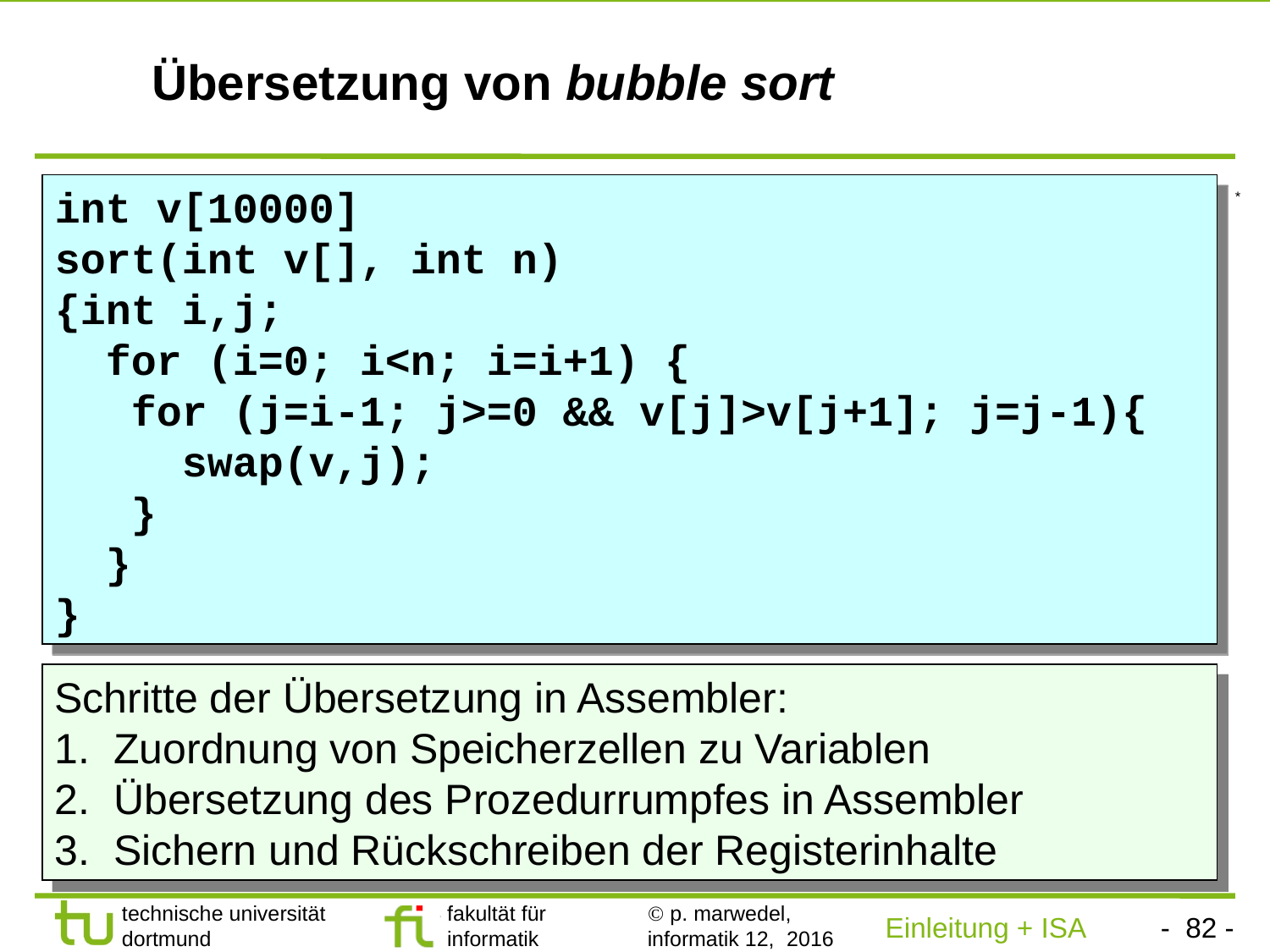

# Übersetzung von bubble sort
int v[10000]
sort(int v[], int n)
{int i,j;
  for (i=0; i<n; i=i+1) {
   for (j=i-1; j>=0 && v[j]>v[j+1]; j=j-1){
     swap(v,j);
   }
  }
}
*
Schritte der Übersetzung in Assembler:
1.  Zuordnung von Speicherzellen zu Variablen
2.  Übersetzung des Prozedurrumpfes in Assembler
3.  Sichern und Rückschreiben der Registerinhalte